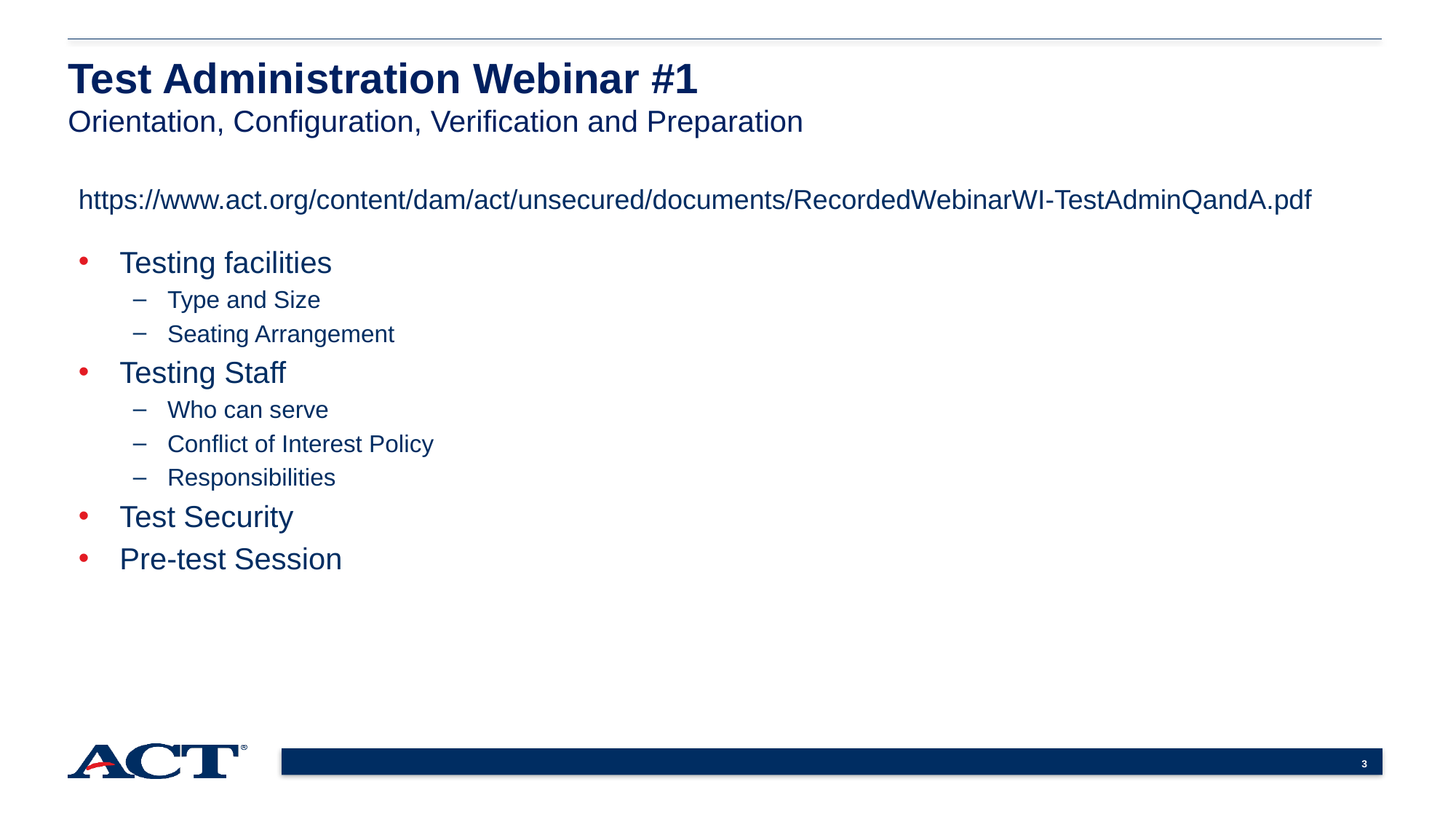

Test Administration Webinar #1
Orientation, Configuration, Verification and Preparation
https://www.act.org/content/dam/act/unsecured/documents/RecordedWebinarWI-TestAdminQandA.pdf

Testing facilities
Type and Size
Seating Arrangement
Testing Staff
Who can serve
Conflict of Interest Policy
Responsibilities
Test Security
Pre-test Session